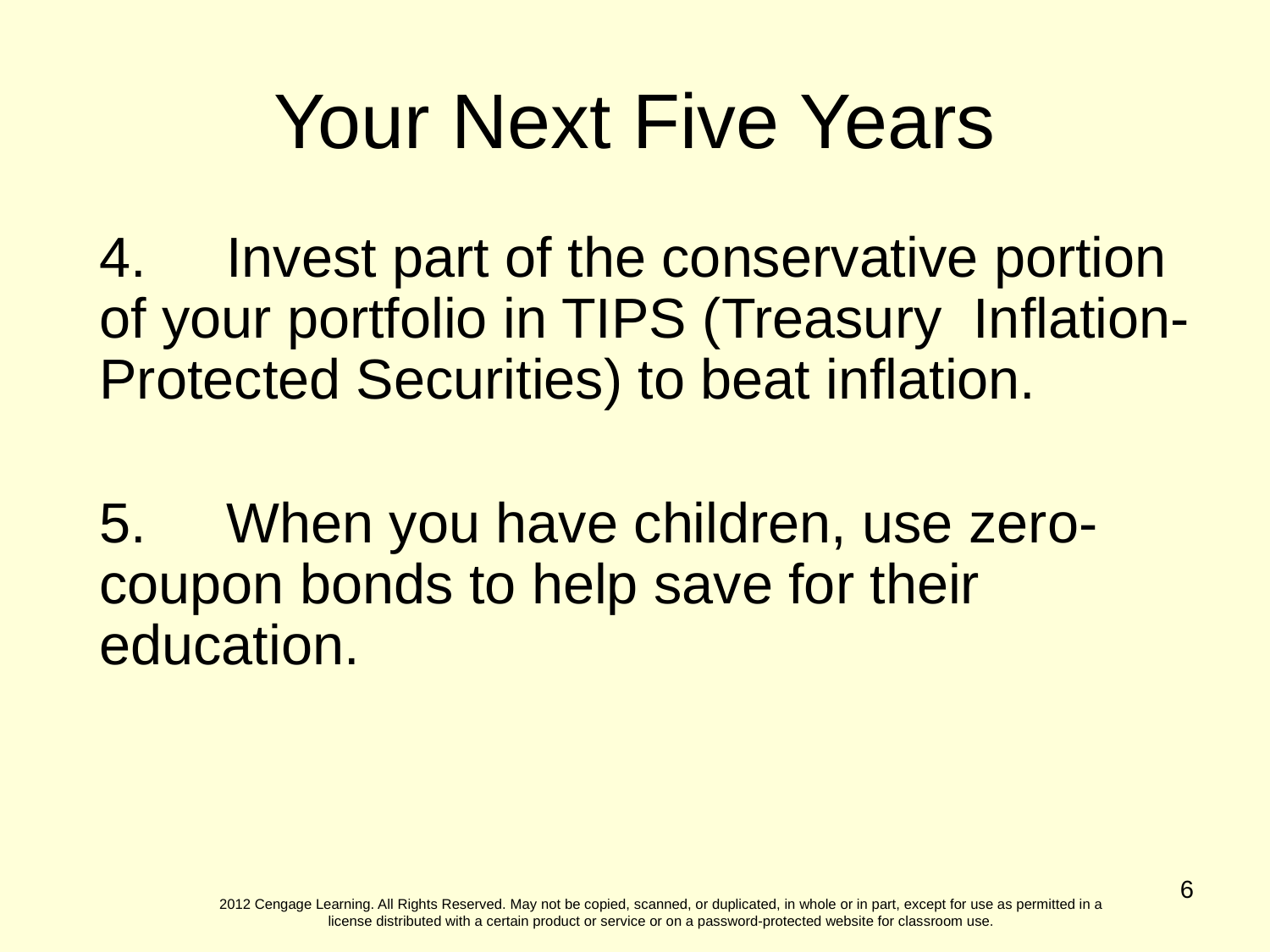

Your Next Five Years
4.	Invest part of the conservative portion of your portfolio in TIPS (Treasury  Inflation-Protected Securities) to beat inflation.

5.	When you have children, use zero-coupon bonds to help save for their education.

6
2012 Cengage Learning. All Rights Reserved. May not be copied, scanned, or duplicated, in whole or in part, except for use as permitted in a license distributed with a certain product or service or on a password-protected website for classroom use.